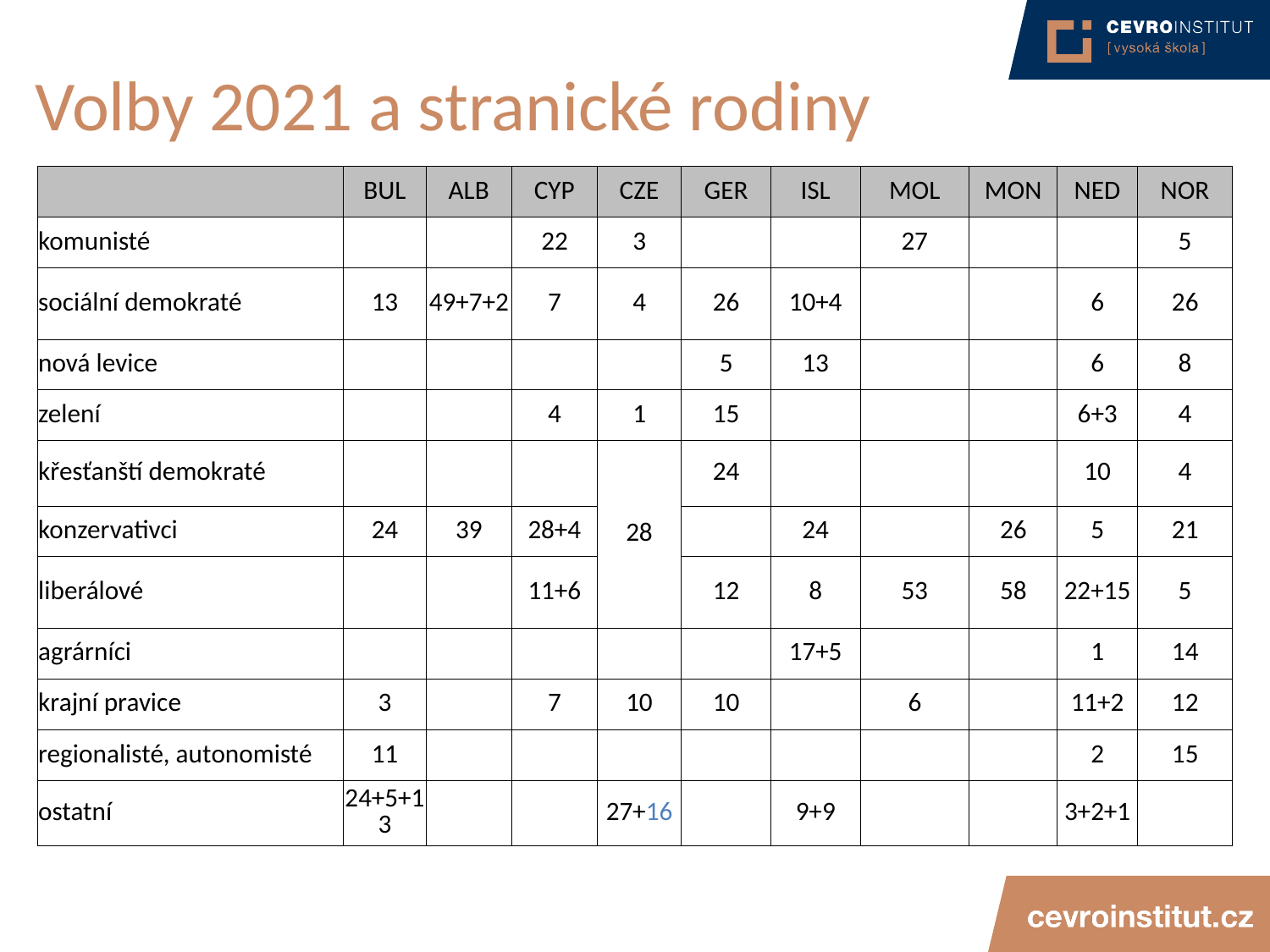

# Volby 2021 a stranické rodiny
|  | BUL | ALB | CYP | CZE | GER | ISL | MOL | MON | NED | NOR |
| --- | --- | --- | --- | --- | --- | --- | --- | --- | --- | --- |
| komunisté |  |  | 22 | 3 |  |  | 27 |  |  | 5 |
| sociální demokraté | 13 | 49+7+2 | 7 | 4 | 26 | 10+4 |  |  | 6 | 26 |
| nová levice |  |  |  |  | 5 | 13 |  |  | 6 | 8 |
| zelení |  |  | 4 | 1 | 15 |  |  |  | 6+3 | 4 |
| křesťanští demokraté |  |  |  | 28 | 24 |  |  |  | 10 | 4 |
| konzervativci | 24 | 39 | 28+4 |  |  | 24 |  | 26 | 5 | 21 |
| liberálové |  |  | 11+6 |  | 12 | 8 | 53 | 58 | 22+15 | 5 |
| agrárníci |  |  |  |  |  | 17+5 |  |  | 1 | 14 |
| krajní pravice | 3 |  | 7 | 10 | 10 |  | 6 |  | 11+2 | 12 |
| regionalisté, autonomisté | 11 |  |  |  |  |  |  |  | 2 | 15 |
| ostatní | 24+5+13 |  |  | 27+16 |  | 9+9 |  |  | 3+2+1 |  |